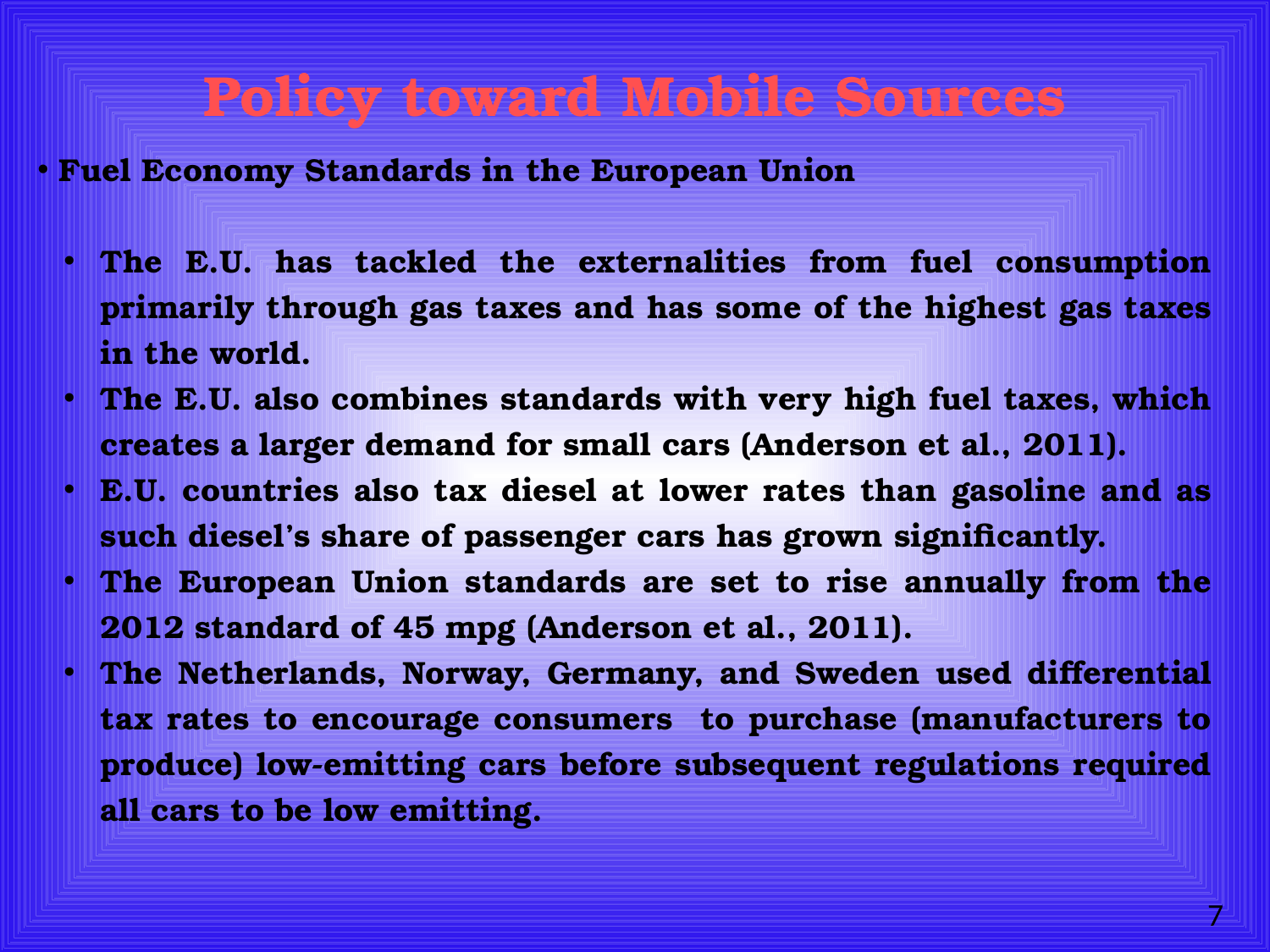

# Policy toward Mobile Sources
Fuel Economy Standards in the European Union

The E.U. has tackled the externalities from fuel consumption primarily through gas taxes and has some of the highest gas taxes in the world.
The E.U. also combines standards with very high fuel taxes, which creates a larger demand for small cars (Anderson et al., 2011).
E.U. countries also tax diesel at lower rates than gasoline and as such diesel’s share of passenger cars has grown significantly.
The European Union standards are set to rise annually from the 2012 standard of 45 mpg (Anderson et al., 2011).
The Netherlands, Norway, Germany, and Sweden used differential tax rates to encourage consumers  to purchase (manufacturers to produce) low-emitting cars before subsequent regulations required all cars to be low emitting.